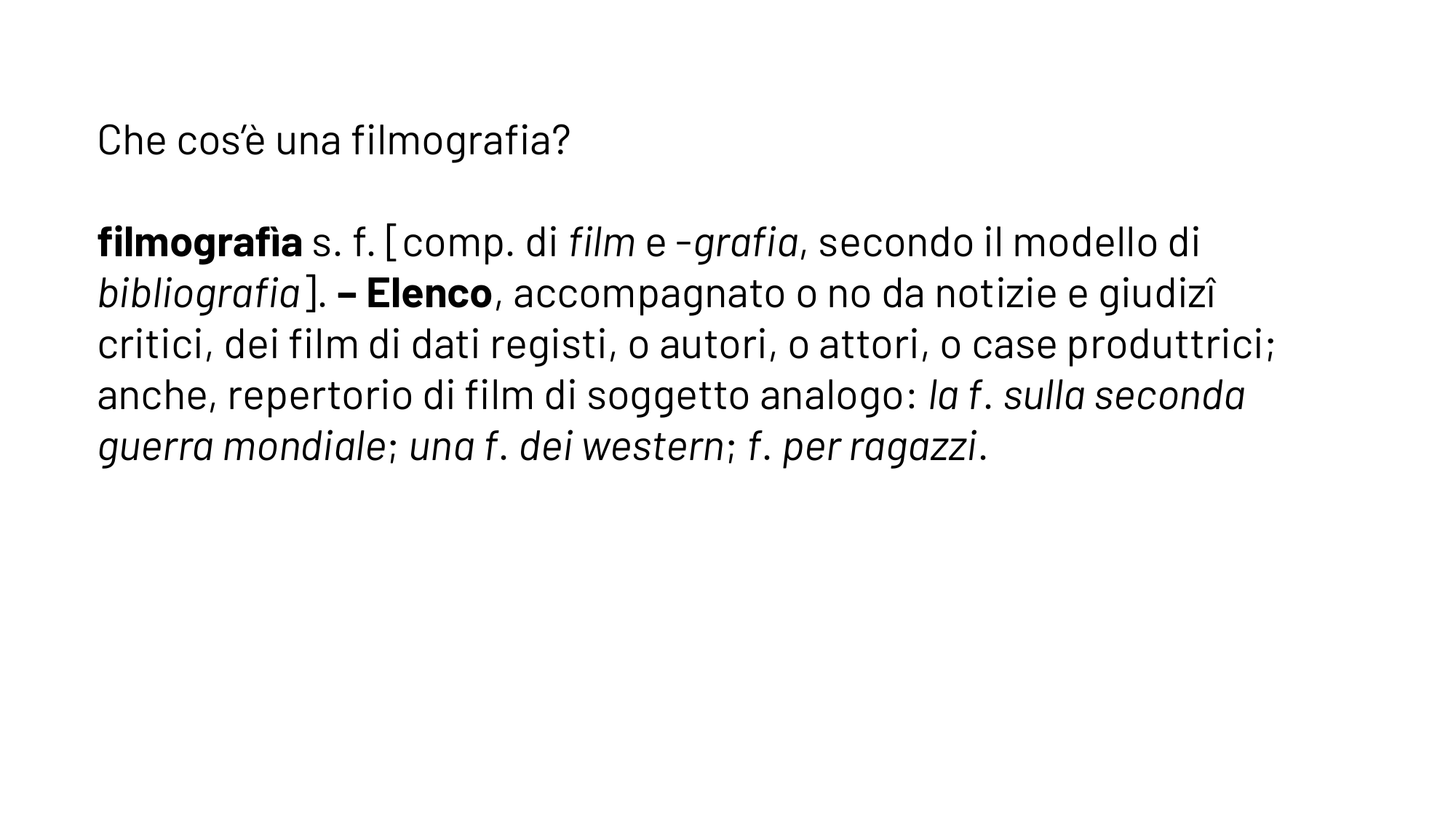

Che cos’è una filmografia?

filmografìa s. f. [comp. di film e -grafia, secondo il modello di bibliografia]. – Elenco, accompagnato o no da notizie e giudizî critici, dei film di dati registi, o autori, o attori, o case produttrici; anche, repertorio di film di soggetto analogo: la f. sulla seconda guerra mondiale; una f. dei western; f. per ragazzi.